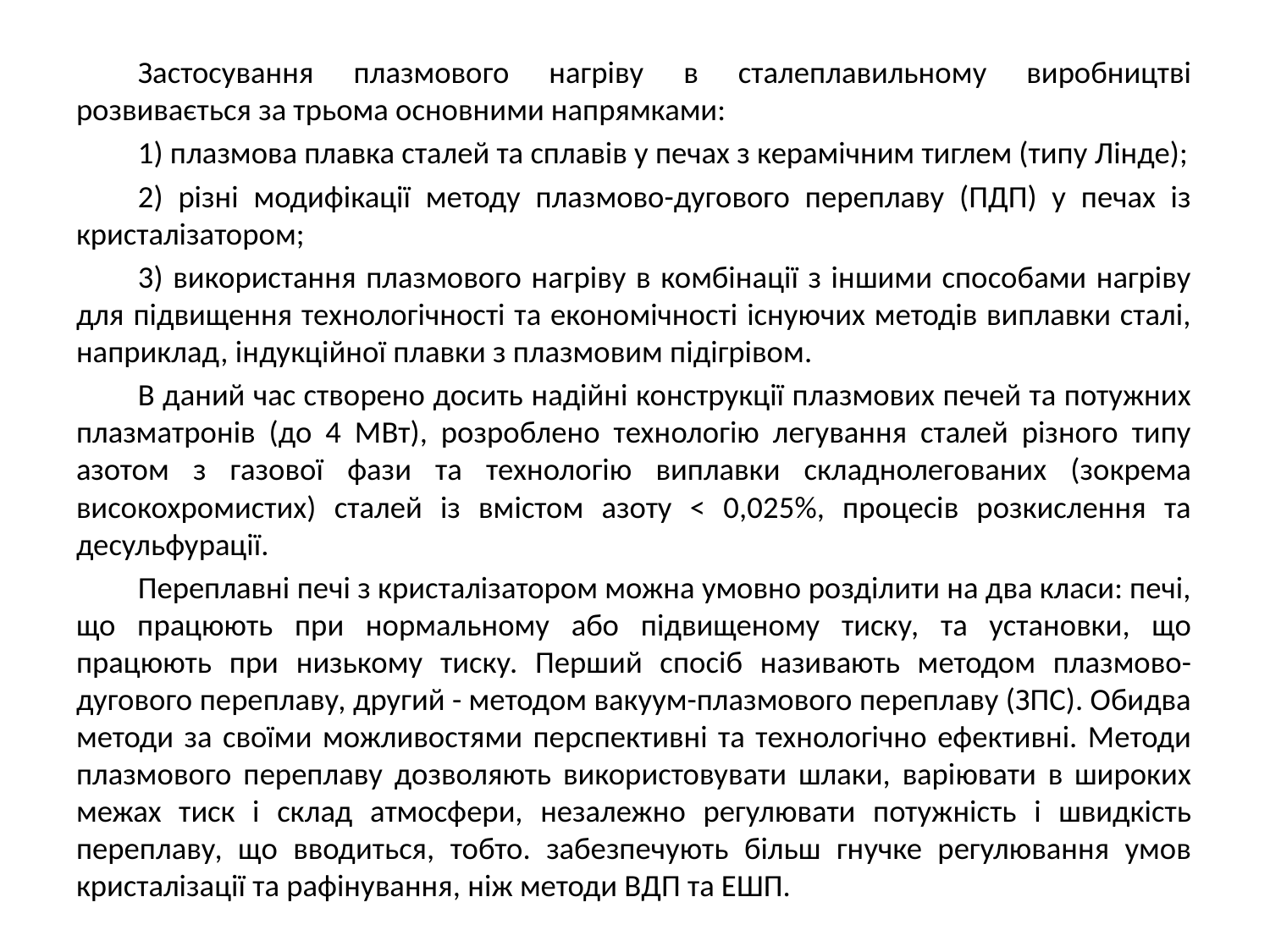

Застосування плазмового нагріву в сталеплавильному виробництві розвивається за трьома основними напрямками:
1) плазмова плавка сталей та сплавів у печах з керамічним тиглем (типу Лінде);
2) різні модифікації методу плазмово-дугового переплаву (ПДП) у печах із кристалізатором;
3) використання плазмового нагріву в комбінації з іншими способами нагріву для підвищення технологічності та економічності існуючих методів виплавки сталі, наприклад, індукційної плавки з плазмовим підігрівом.
В даний час створено досить надійні конструкції плазмових печей та потужних плазматронів (до 4 МВт), розроблено технологію легування сталей різного типу азотом з газової фази та технологію виплавки складнолегованих (зокрема високохромистих) сталей із вмістом азоту < 0,025%, процесів розкислення та десульфурації.
Переплавні печі з кристалізатором можна умовно розділити на два класи: печі, що працюють при нормальному або підвищеному тиску, та установки, що працюють при низькому тиску. Перший спосіб називають методом плазмово-дугового переплаву, другий - методом вакуум-плазмового переплаву (ЗПС). Обидва методи за своїми можливостями перспективні та технологічно ефективні. Методи плазмового переплаву дозволяють використовувати шлаки, варіювати в широких межах тиск і склад атмосфери, незалежно регулювати потужність і швидкість переплаву, що вводиться, тобто. забезпечують більш гнучке регулювання умов кристалізації та рафінування, ніж методи ВДП та ЕШП.